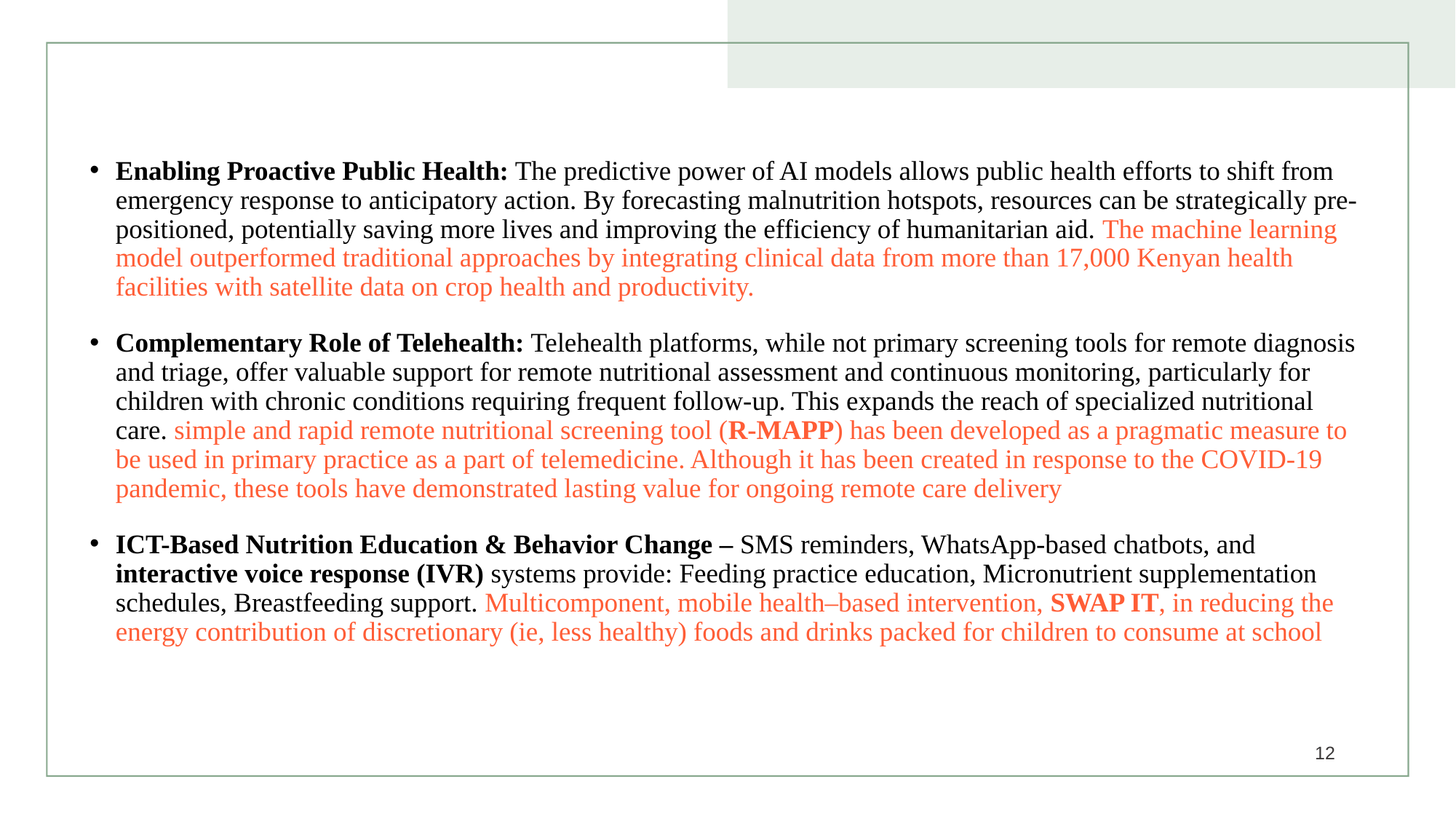

Enabling Proactive Public Health: The predictive power of AI models allows public health efforts to shift from emergency response to anticipatory action. By forecasting malnutrition hotspots, resources can be strategically pre-positioned, potentially saving more lives and improving the efficiency of humanitarian aid. The machine learning model outperformed traditional approaches by integrating clinical data from more than 17,000 Kenyan health facilities with satellite data on crop health and productivity.
Complementary Role of Telehealth: Telehealth platforms, while not primary screening tools for remote diagnosis and triage, offer valuable support for remote nutritional assessment and continuous monitoring, particularly for children with chronic conditions requiring frequent follow-up. This expands the reach of specialized nutritional care. simple and rapid remote nutritional screening tool (R-MAPP) has been developed as a pragmatic measure to be used in primary practice as a part of telemedicine. Although it has been created in response to the COVID-19 pandemic, these tools have demonstrated lasting value for ongoing remote care delivery
ICT-Based Nutrition Education & Behavior Change – SMS reminders, WhatsApp-based chatbots, and interactive voice response (IVR) systems provide: Feeding practice education, Micronutrient supplementation schedules, Breastfeeding support. Multicomponent, mobile health–based intervention, SWAP IT, in reducing the energy contribution of discretionary (ie, less healthy) foods and drinks packed for children to consume at school

12